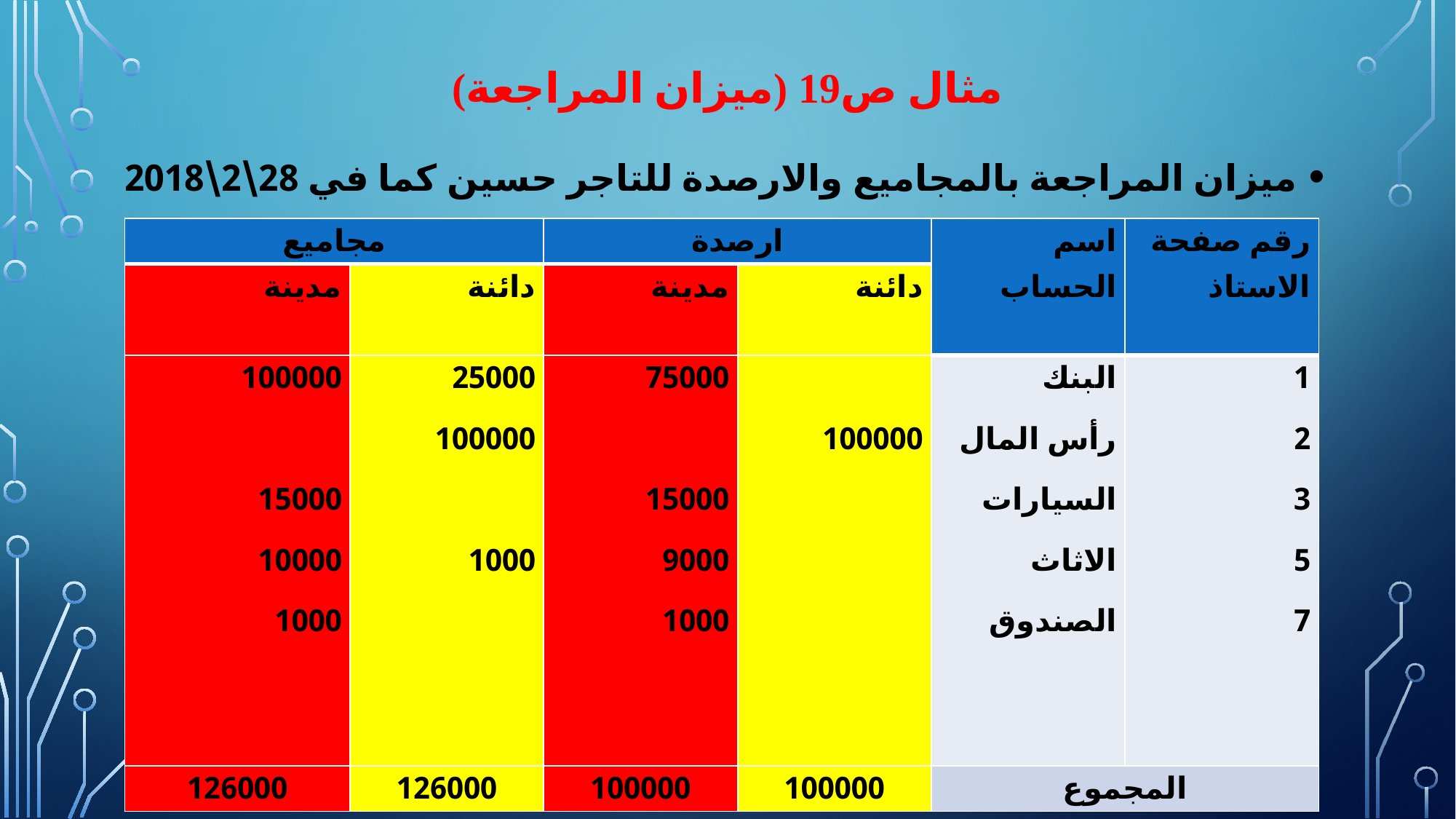

# مثال ص19 (ميزان المراجعة)
ميزان المراجعة بالمجاميع والارصدة للتاجر حسين كما في 28\2\2018

| مجاميع |  | ارصدة |  | اسم الحساب | رقم صفحة الاستاذ |
| --- | --- | --- | --- | --- | --- |
| مدينة | دائنة | مدينة | دائنة |  |  |
| 100000   15000 10000 1000 | 25000 100000   1000 | 75000   15000 9000 1000 | 100000 | البنك رأس المال السيارات الاثاث الصندوق | 1 2 3 5 7 |
| 126000 | 126000 | 100000 | 100000 | المجموع |  |